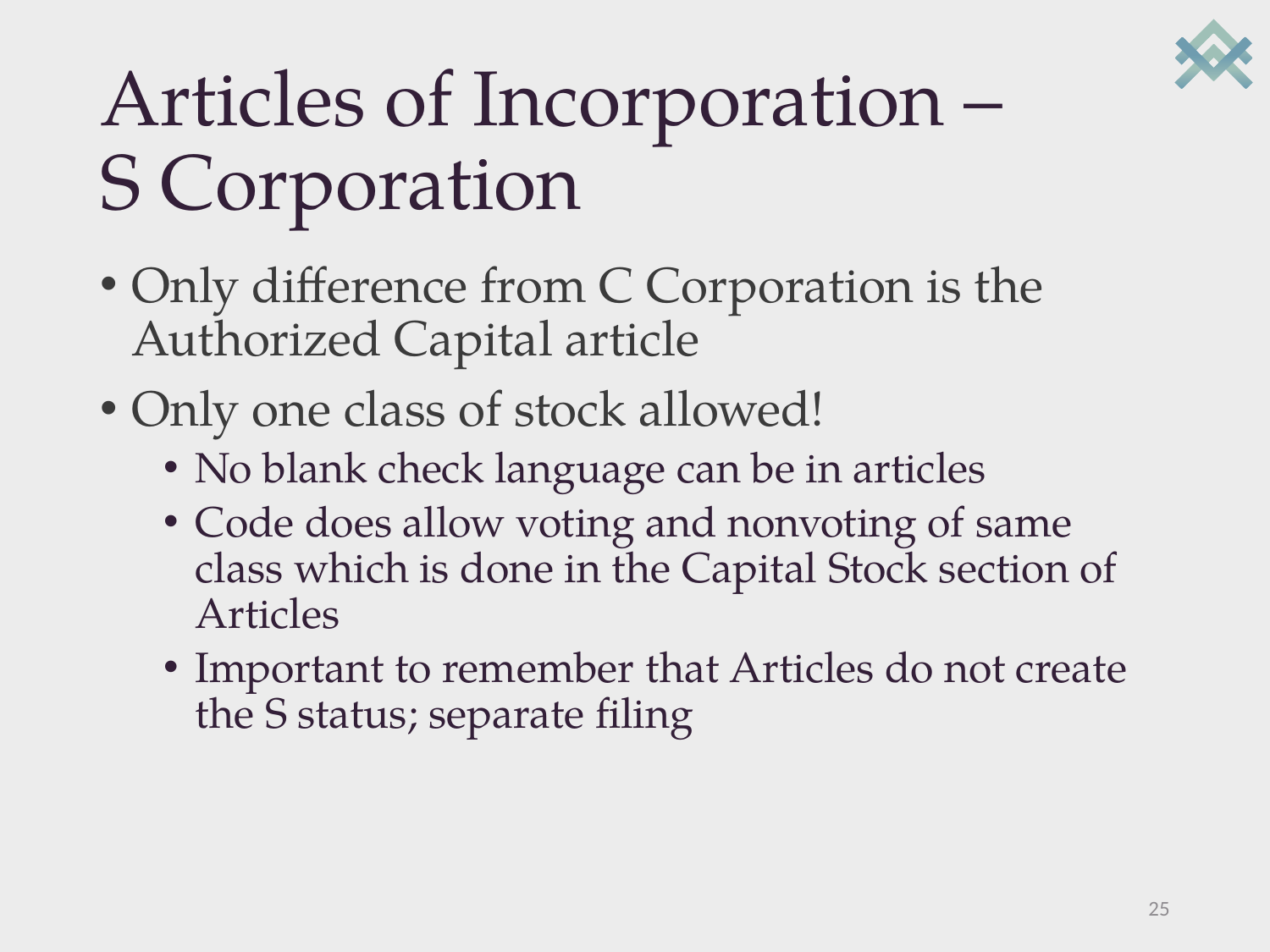

# Articles of Incorporation – S Corporation
Only difference from C Corporation is the Authorized Capital article
Only one class of stock allowed!
No blank check language can be in articles
Code does allow voting and nonvoting of same class which is done in the Capital Stock section of Articles
Important to remember that Articles do not create the S status; separate filing

25